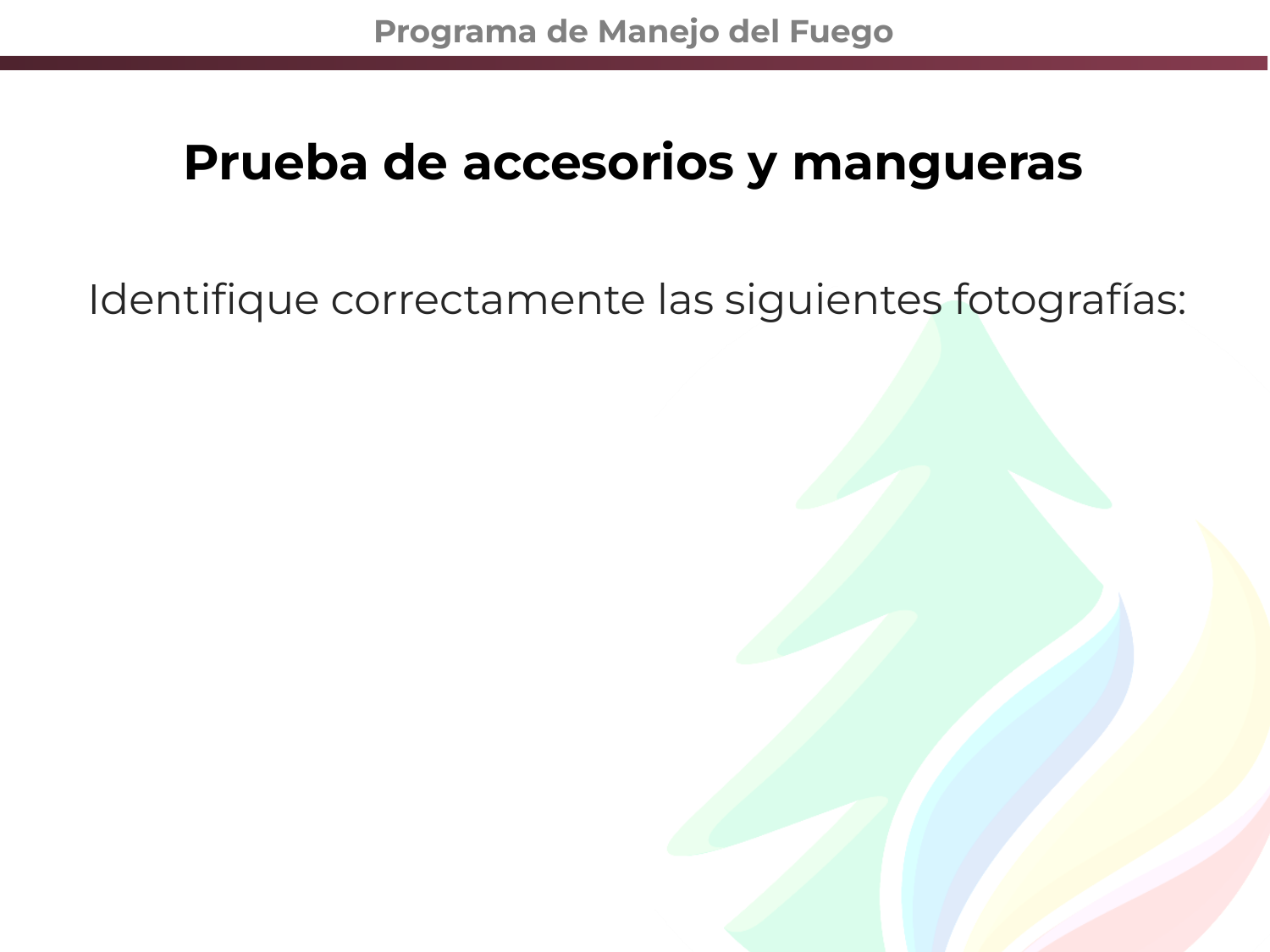

# Prueba de accesorios y mangueras
Identifique correctamente las siguientes fotografías: